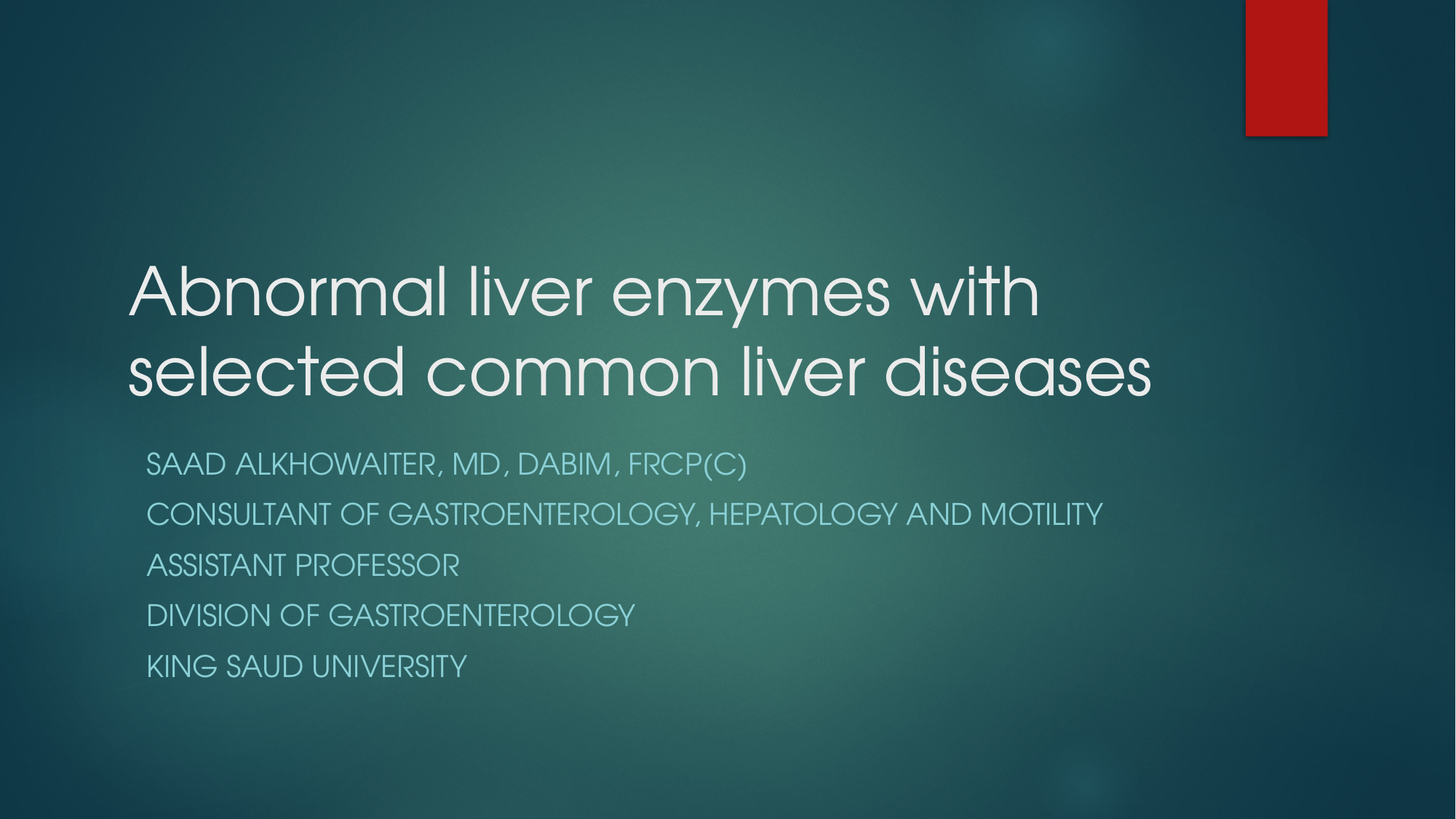

# Abnormal liver enzymes with selected common liver diseases
Saad Alkhowaiter, MD, DABIM, FRCP(C)
Consultant of Gastroenterology, Hepatology and Motility
Assistant Professor
Division of gastroenterology
king saud university